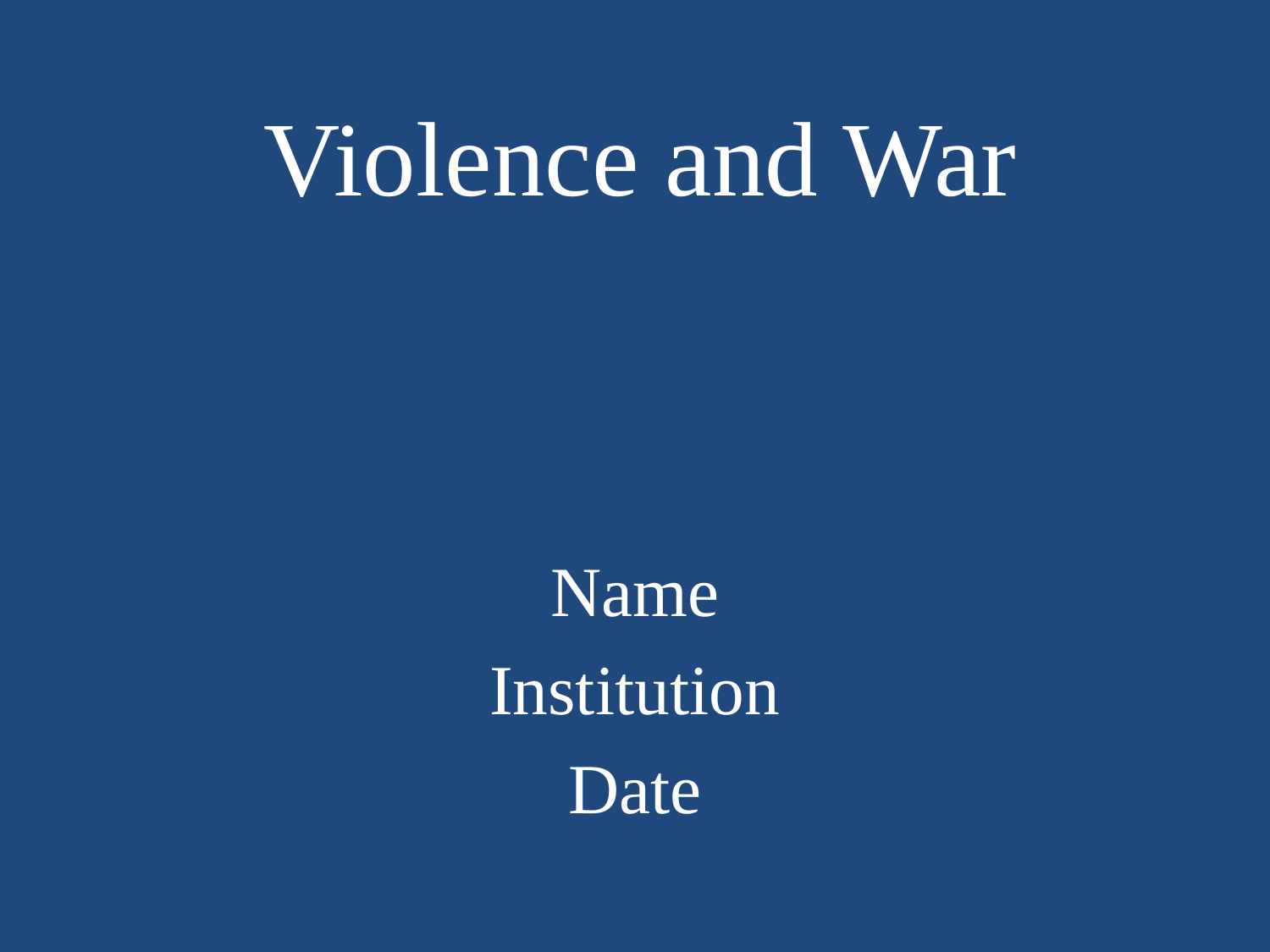

# Violence and War
Name
Institution
Date